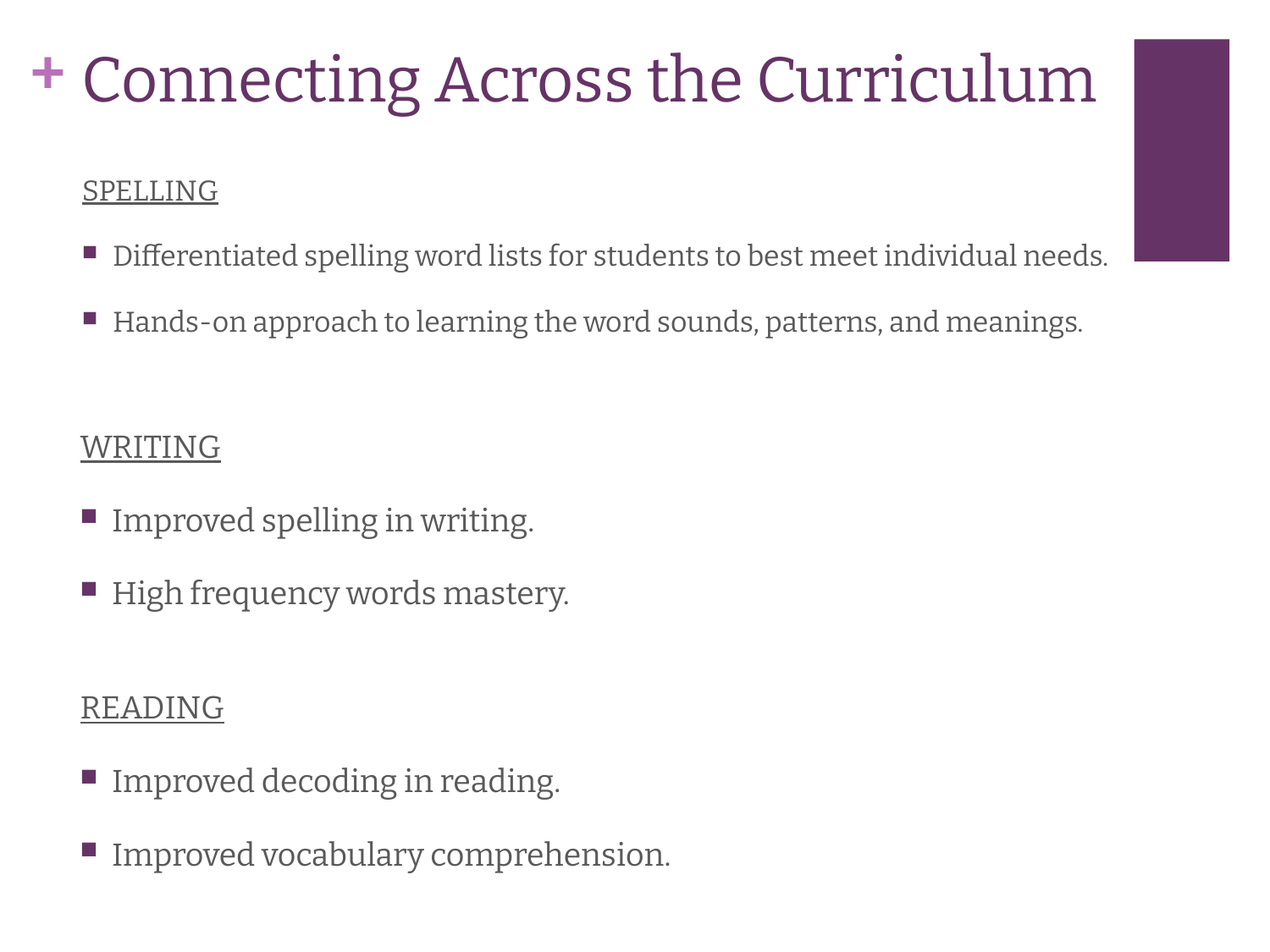

# Connecting Across the Curriculum
SPELLING
Differentiated spelling word lists for students to best meet individual needs.
Hands-on approach to learning the word sounds, patterns, and meanings.
WRITING
Improved spelling in writing.
High frequency words mastery.
READING
Improved decoding in reading.
Improved vocabulary comprehension.